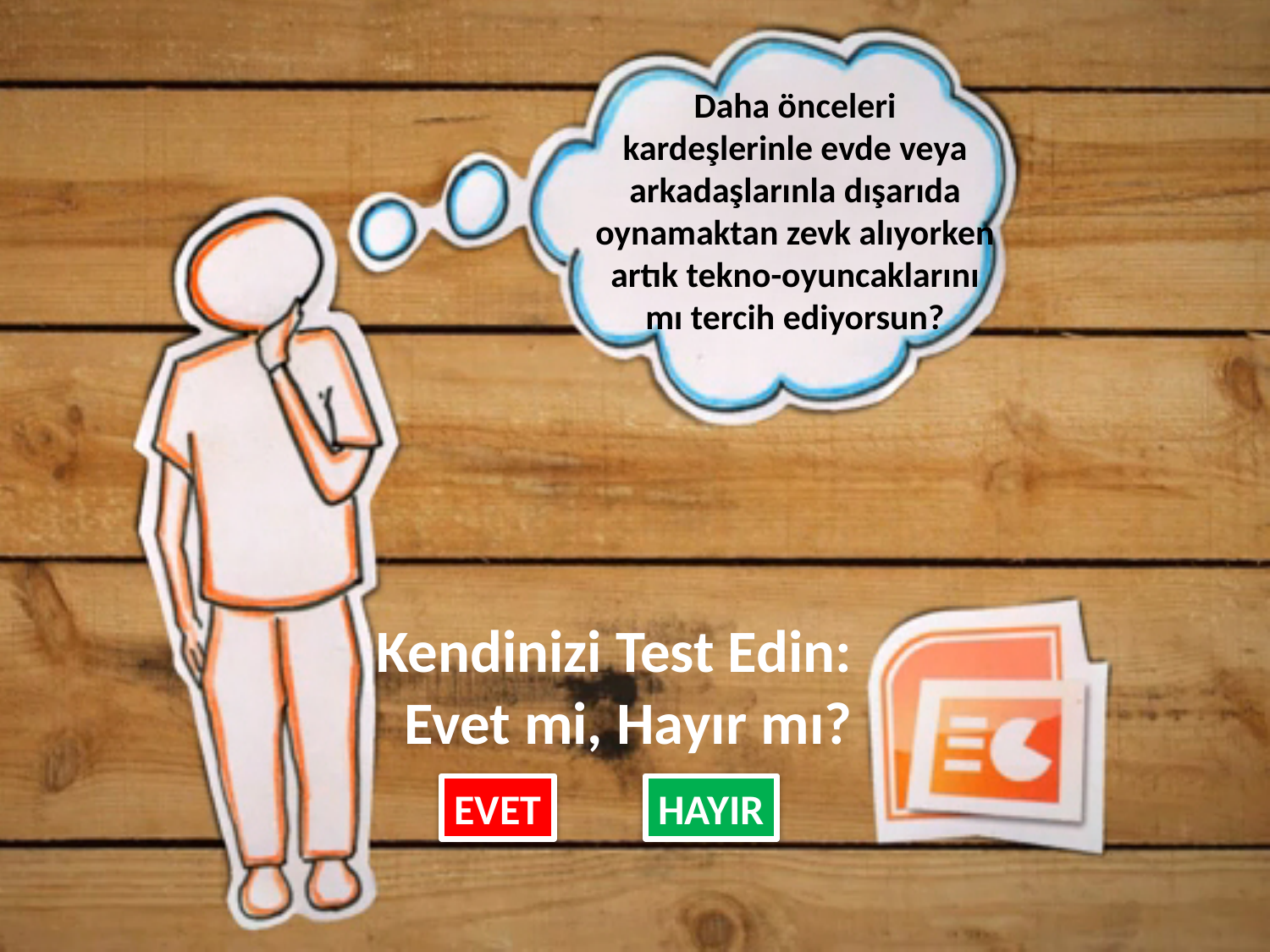

Daha önceleri
kardeşlerinle evde veya
arkadaşlarınla dışarıda
oynamaktan zevk alıyorken
artık tekno-oyuncaklarını
mı tercih ediyorsun?
 Kendinizi Test Edin: Evet mi, Hayır mı?
EVET
HAYIR